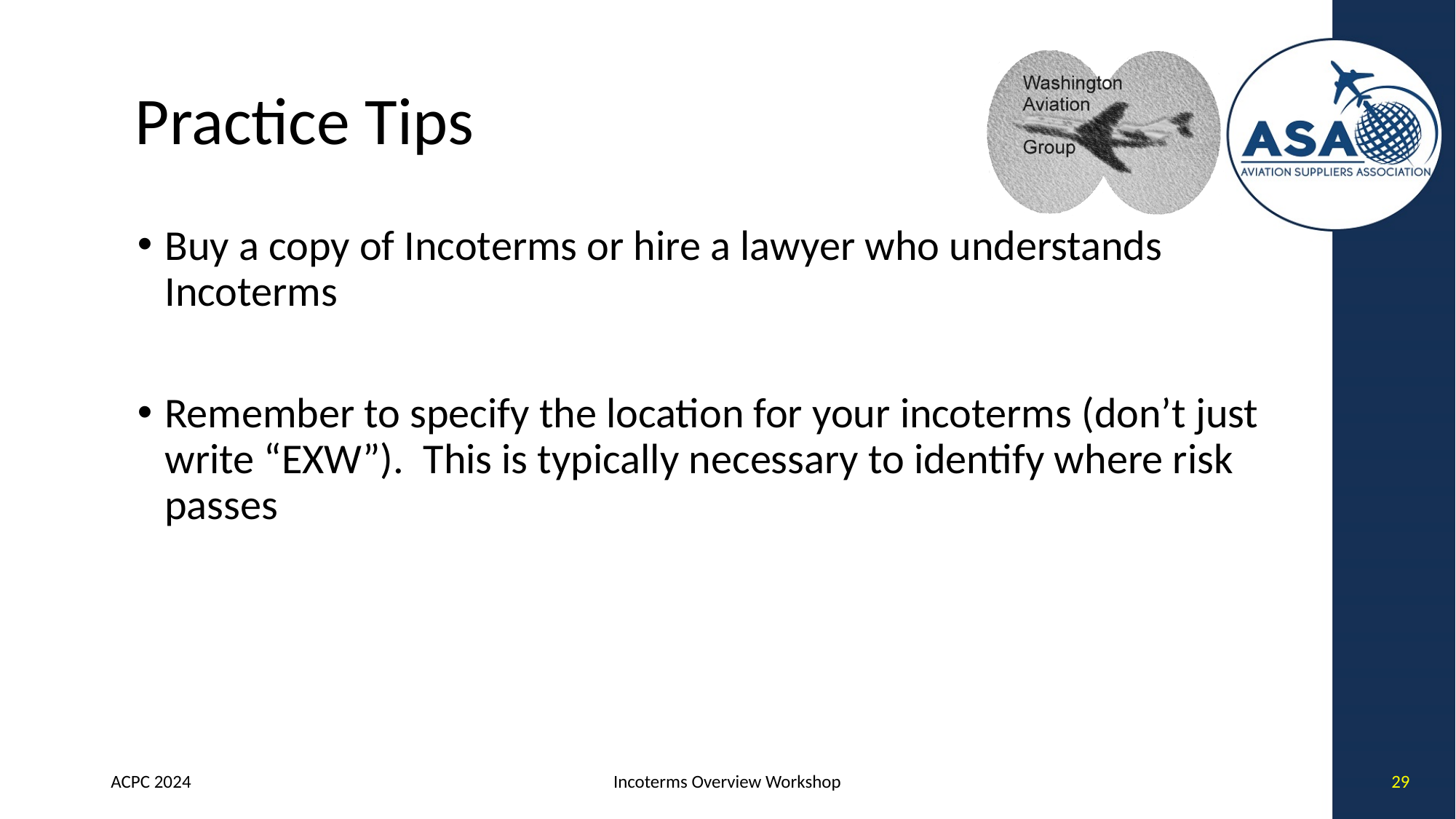

# Practice Tips
Buy a copy of Incoterms or hire a lawyer who understands Incoterms

Remember to specify the location for your incoterms (don’t just write “EXW”).  This is typically necessary to identify where risk passes
ACPC 2024
Incoterms Overview Workshop
29